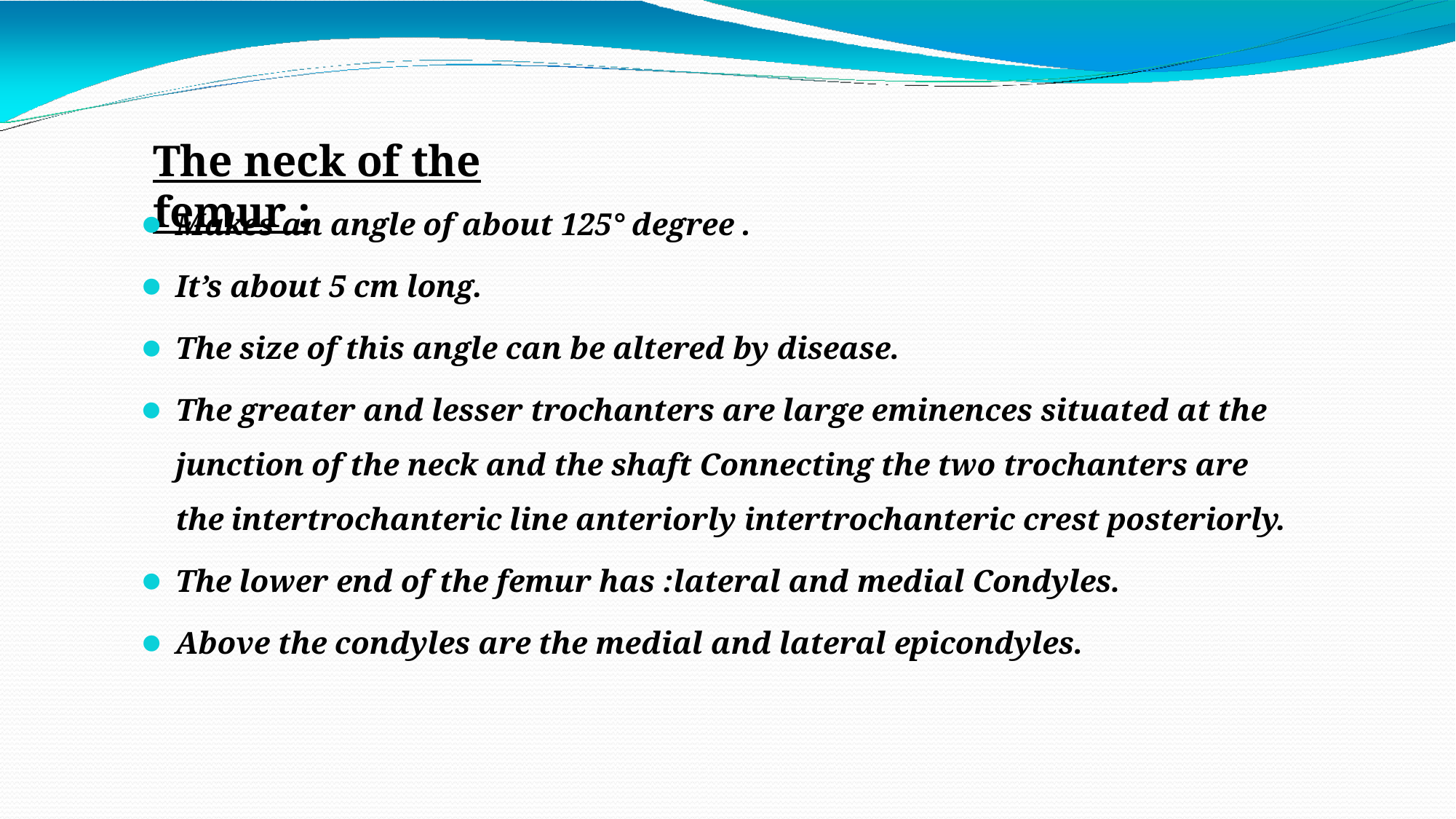

# The neck of the femur :
Makes an angle of about 125° degree .
It’s about 5 cm long.
The size of this angle can be altered by disease.
The greater and lesser trochanters are large eminences situated at the junction of the neck and the shaft Connecting the two trochanters are the intertrochanteric line anteriorly intertrochanteric crest posteriorly.
The lower end of the femur has :lateral and medial Condyles.
Above the condyles are the medial and lateral epicondyles.